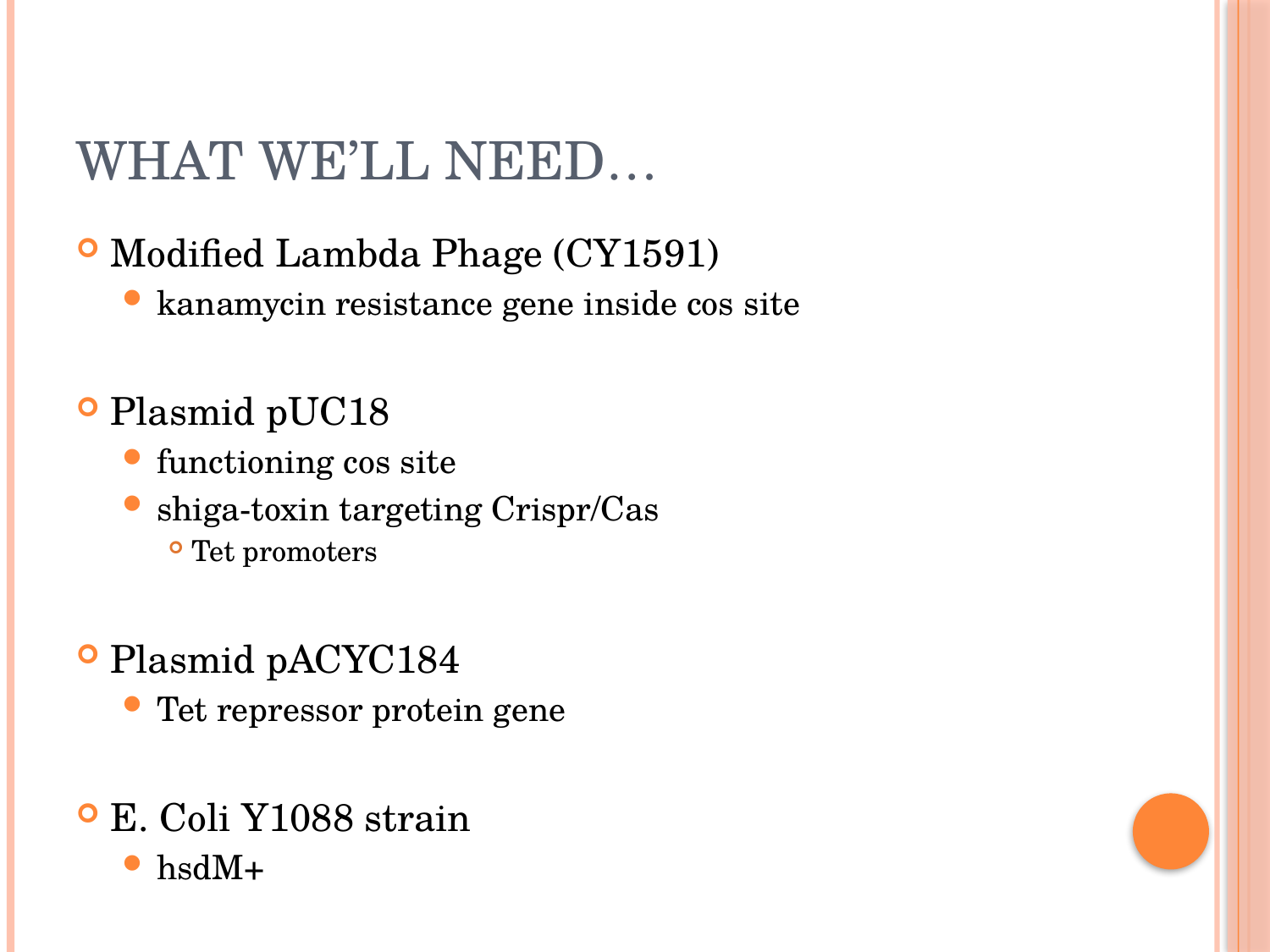

# What We’ll Need…
Modified Lambda Phage (CY1591)
kanamycin resistance gene inside cos site

Plasmid pUC18
functioning cos site
shiga-toxin targeting Crispr/Cas
Tet promoters

Plasmid pACYC184
Tet repressor protein gene

E. Coli Y1088 strain
hsdM+